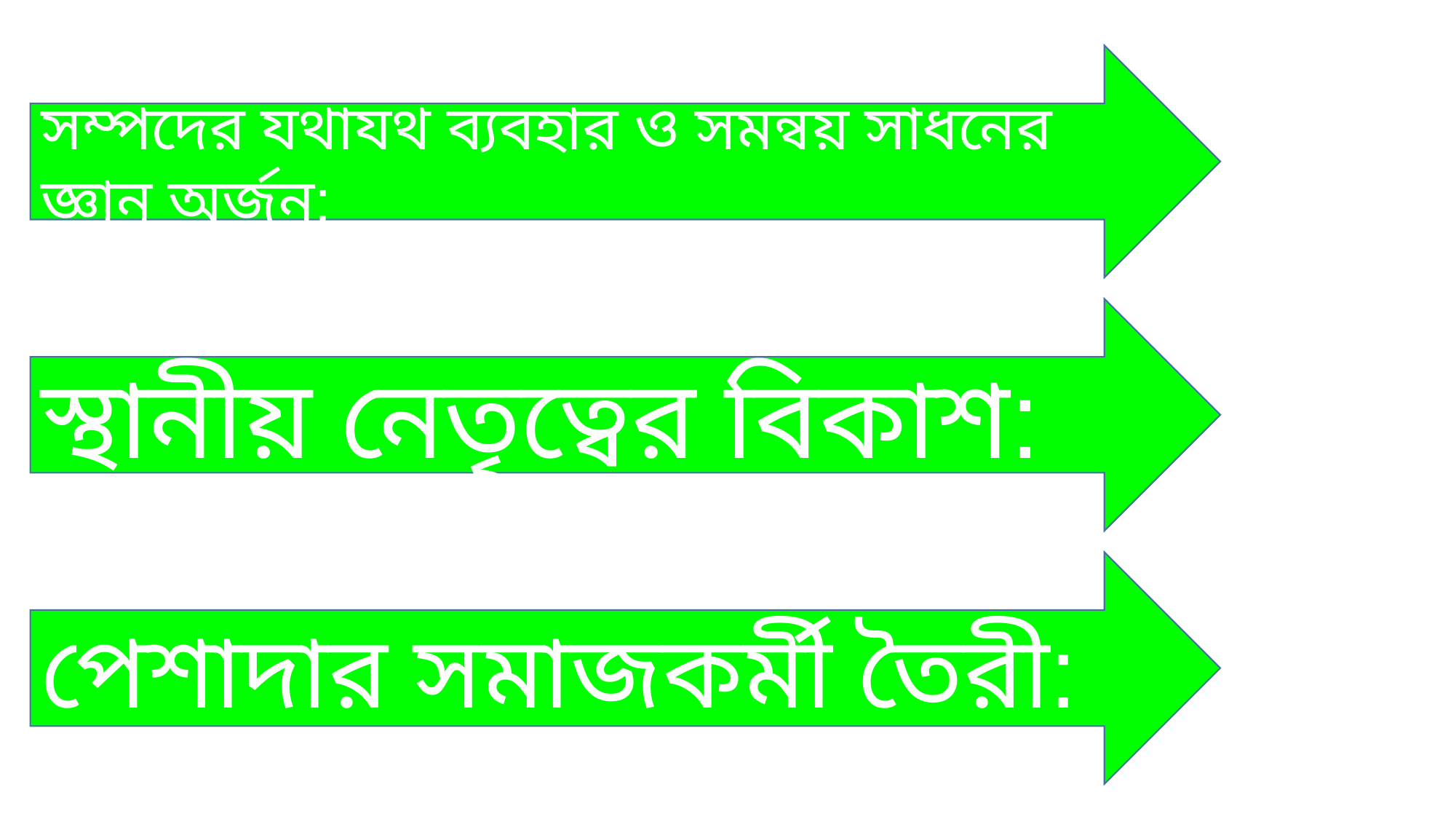

সম্পদের যথাযথ ব্যবহার ও সমন্বয় সাধনের জ্ঞান অর্জন:
স্থানীয় নেতৃত্বের বিকাশ:
পেশাদার সমাজকর্মী তৈরী: